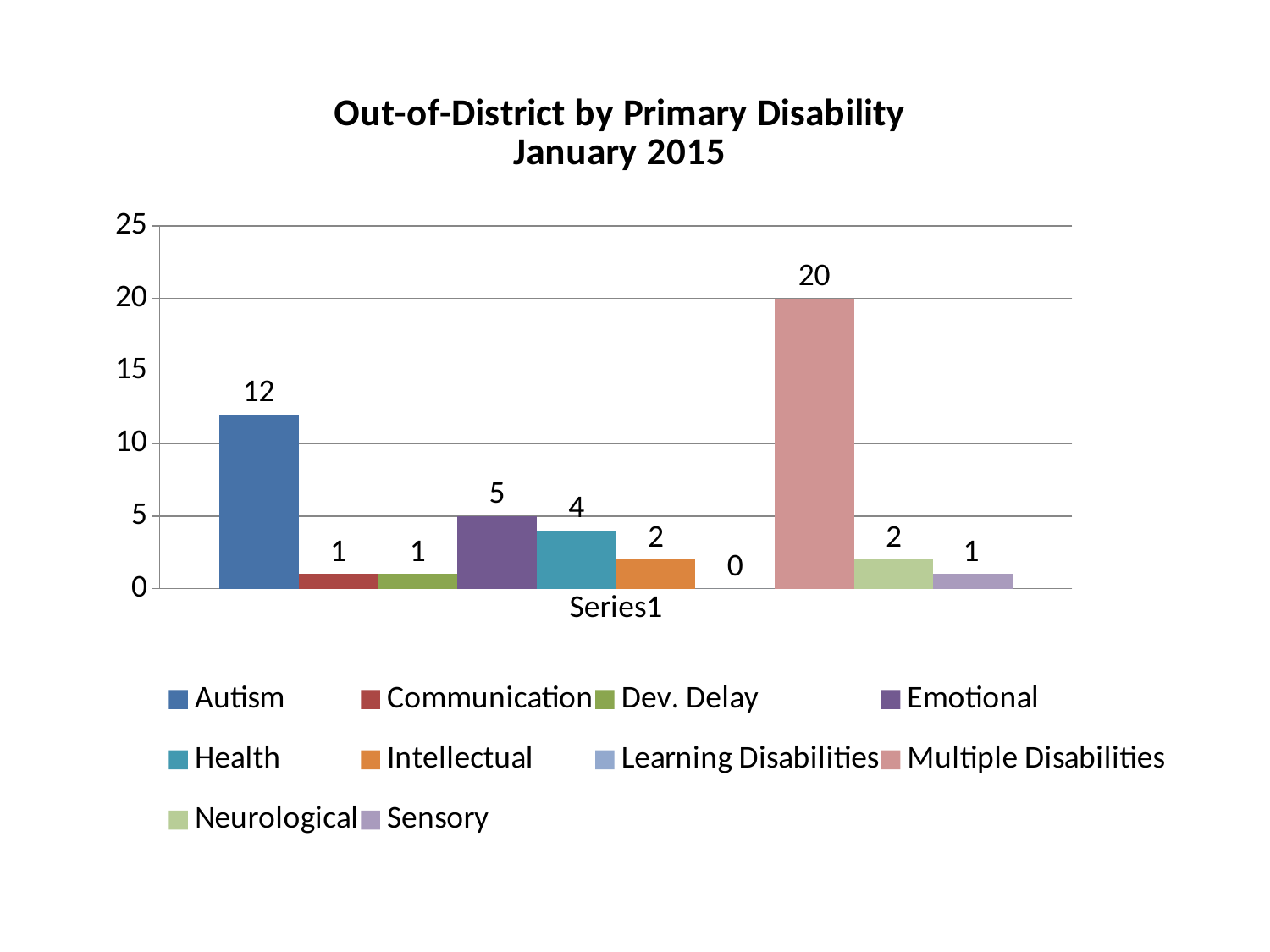

### Chart: Out-of-District by Primary Disability
January 2015

| Category | Autism | Communication | Dev. Delay | Emotional | Health | Intellectual | Learning Disabilities | Multiple Disabilities | Neurological | Sensory |
|---|---|---|---|---|---|---|---|---|---|---|
|  | 12.0 | 1.0 | 1.0 | 5.0 | 4.0 | 2.0 | 0.0 | 20.0 | 2.0 | 1.0 |